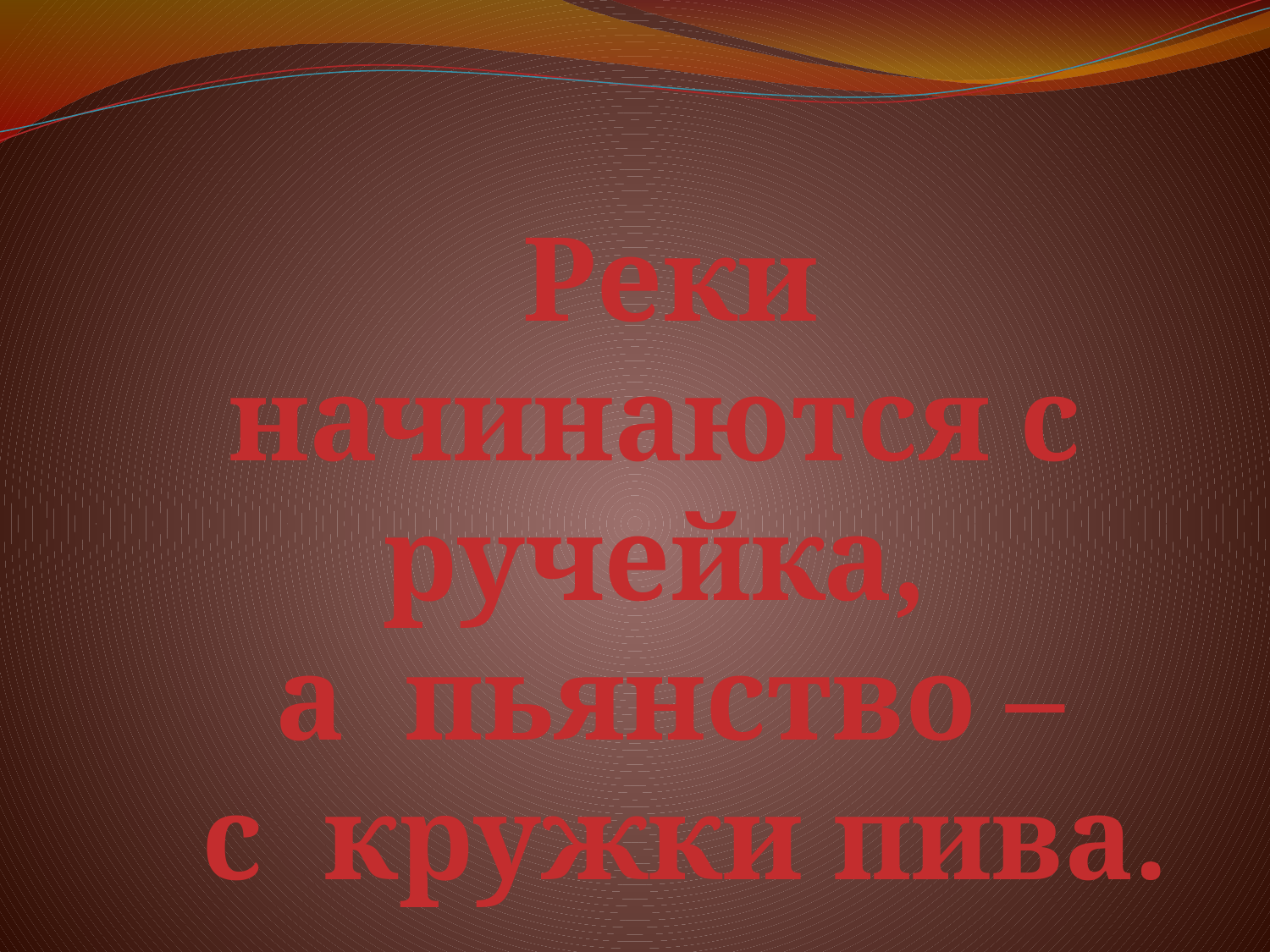

Реки начинаются с  ручейка,
а  пьянство –
 с  кружки пива.